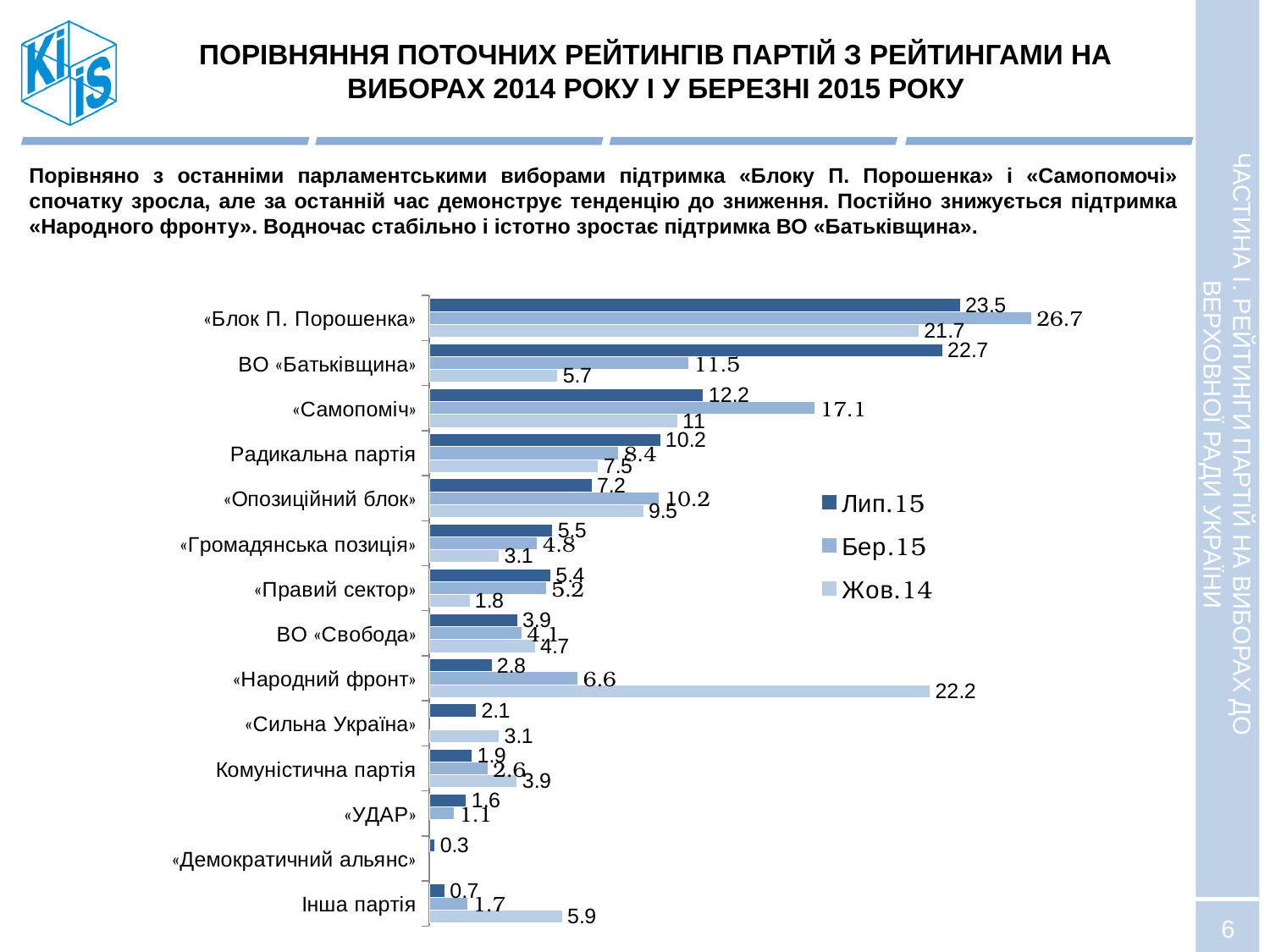

# ПОРІВНЯННЯ ПОТОЧНИХ РЕЙТИНГІВ ПАРТІЙ З РЕЙТИНГАМИ НА ВИБОРАХ 2014 РОКУ І У БЕРЕЗНІ 2015 РОКУ
Порівняно з останніми парламентськими виборами підтримка «Блоку П. Порошенка» і «Самопомочі» спочатку зросла, але за останній час демонструє тенденцію до зниження. Постійно знижується підтримка «Народного фронту». Водночас стабільно і істотно зростає підтримка ВО «Батьківщина».

### Chart

| Category | Жов.14 | Бер.15 | Лип.15 |
|---|---|---|---|
| Інша партія | 5.9 | 1.7 | 0.6944444444444444 |
| «Демократичний альянс» | None | None | 0.26041666666666663 |
| «УДАР» | None | 1.1 | 1.6493055555555556 |
| Комуністична партія | 3.9 | 2.6 | 1.9097222222222223 |
| «Сильна Україна» | 3.1 | None | 2.083333333333333 |
| «Народний фронт» | 22.2 | 6.6 | 2.7777777777777777 |
| ВО «Свобода» | 4.7 | 4.1 | 3.90625 |
| «Правий сектор» | 1.8 | 5.2 | 5.381944444444445 |
| «Громадянська позиція» | 3.1 | 4.8 | 5.46875 |
| «Опозиційний блок» | 9.5 | 10.2 | 7.204861111111112 |
| Радикальна партія | 7.5 | 8.4 | 10.243055555555557 |
| «Самопоміч» | 11.0 | 17.1 | 12.152777777777777 |
| ВО «Батьківщина» | 5.7 | 11.5 | 22.743055555555554 |
| «Блок П. Порошенка» | 21.7 | 26.7 | 23.524305555555554 |
ЧАСТИНА I. РЕЙТИНГИ ПАРТІЙ НА ВИБОРАХ ДО ВЕРХОВНОЇ РАДИ УКРАЇНИ